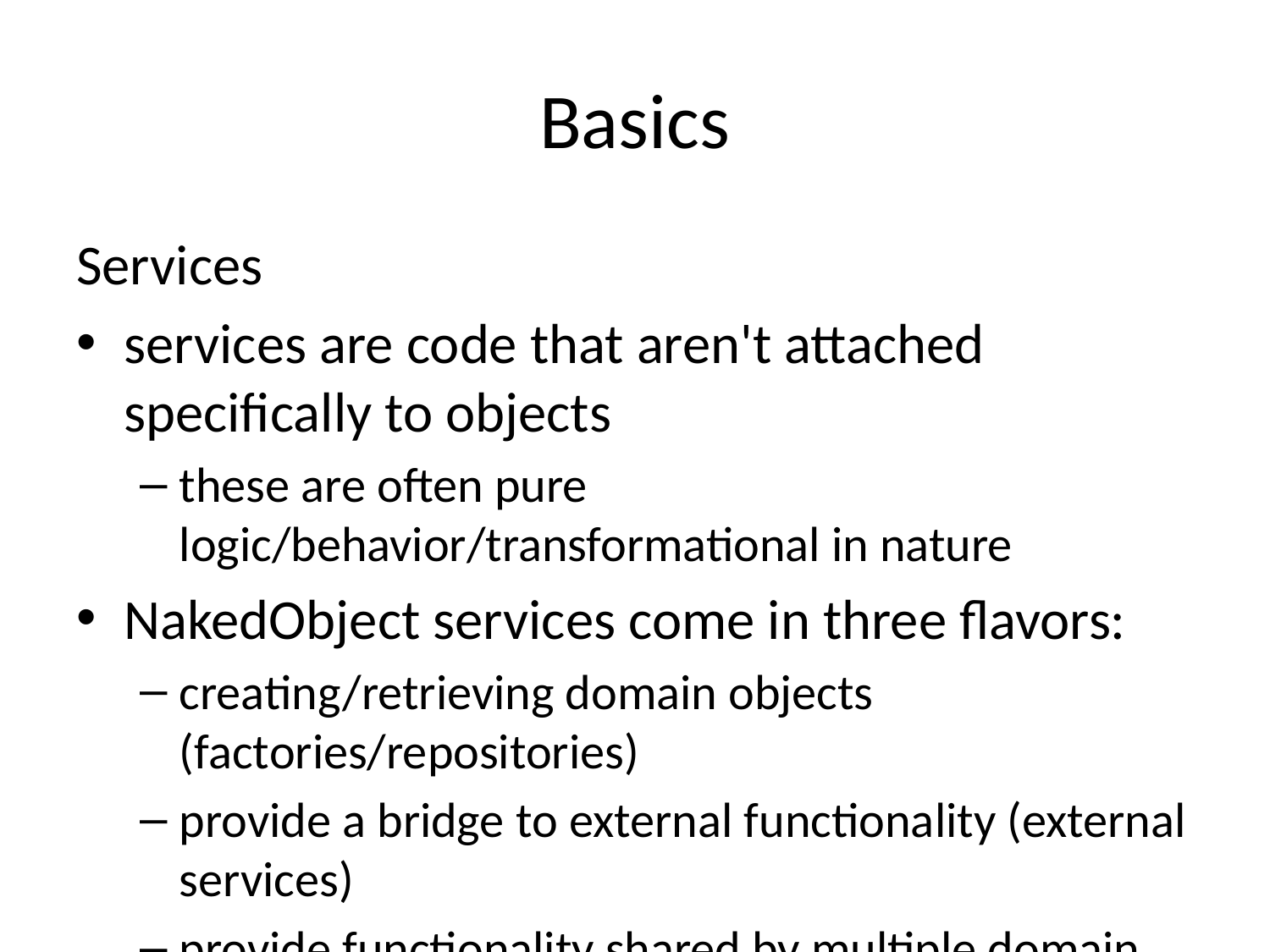

# Basics
Services
services are code that aren't attached specifically to objects
these are often pure logic/behavior/transformational in nature
NakedObject services come in three flavors:
creating/retrieving domain objects (factories/repositories)
provide a bridge to external functionality (external services)
provide functionality shared by multiple domain objects which do not share a common superclass (contributed actions)